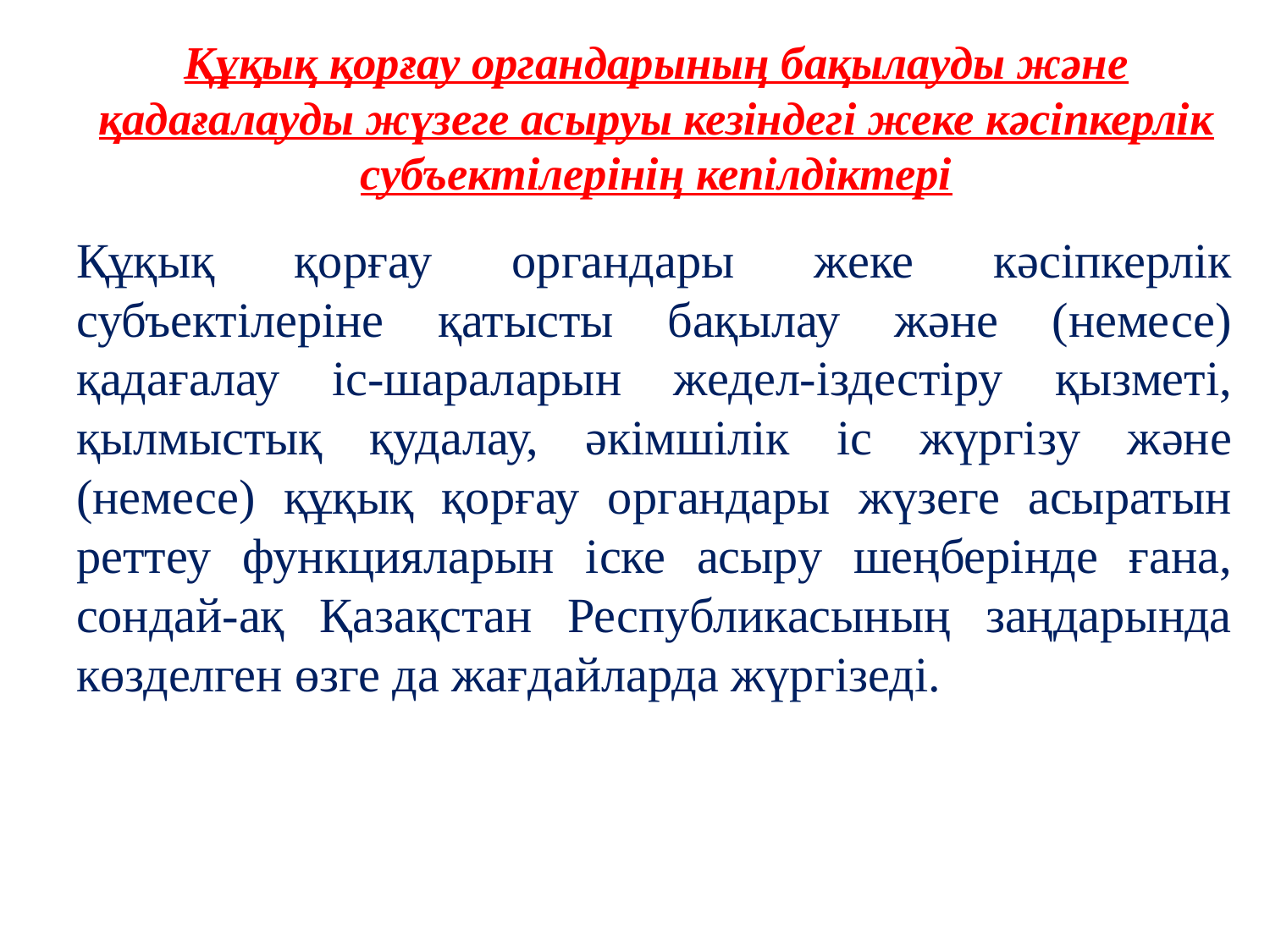

# Құқық қорғау органдарының бақылауды және қадағалауды жүзеге асыруы кезіндегі жеке кәсіпкерлік субъектілерінің кепілдіктері
Құқық қорғау органдары жеке кәсіпкерлік субъектілеріне қатысты бақылау және (немесе) қадағалау іс-шараларын жедел-іздестіру қызметі, қылмыстық қудалау, әкімшілік іс жүргізу және (немесе) құқық қорғау органдары жүзеге асыратын реттеу функцияларын іске асыру шеңберінде ғана, сондай-ақ Қазақстан Республикасының заңдарында көзделген өзге да жағдайларда жүргізеді.